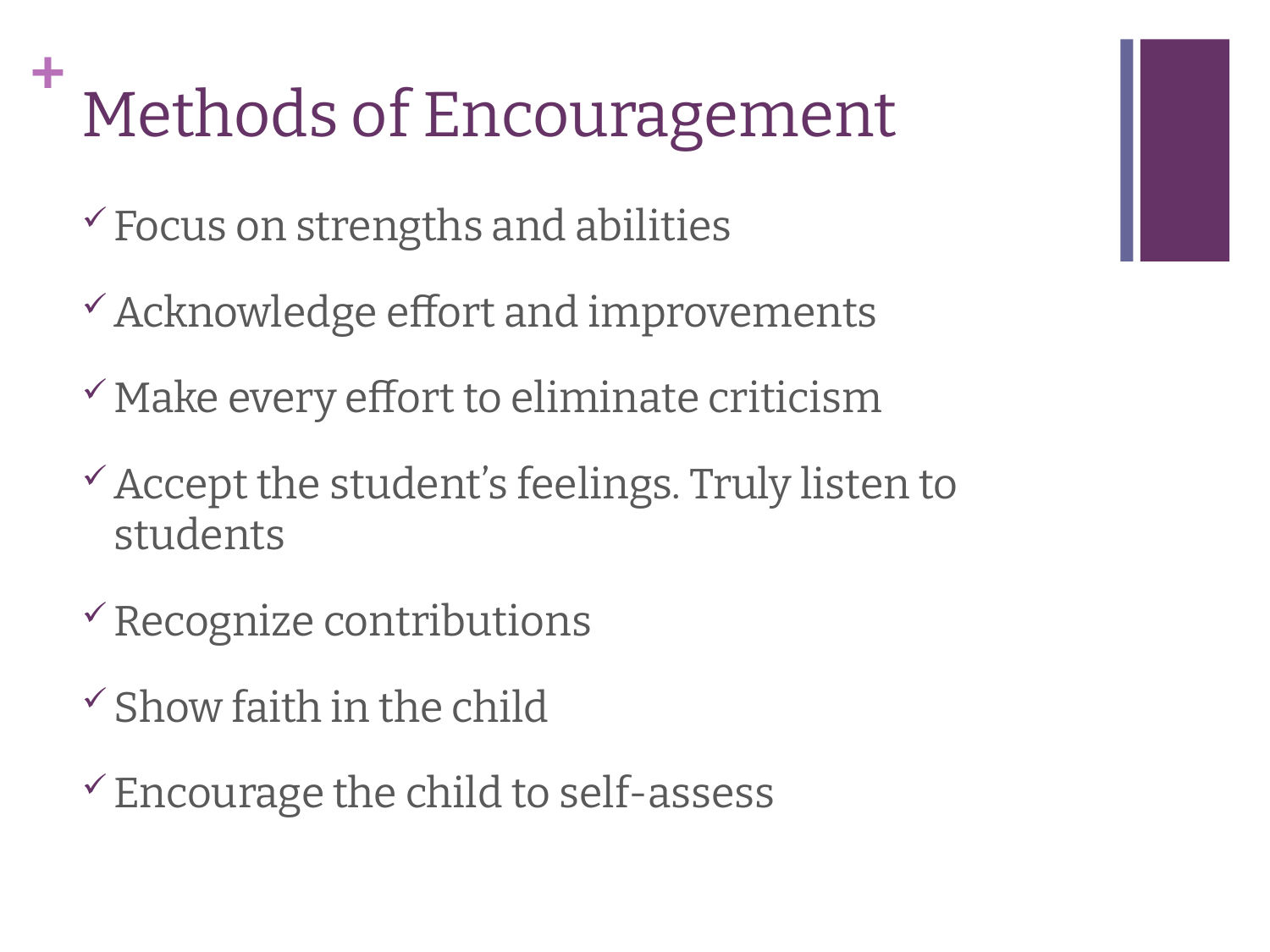

# Methods of Encouragement
Focus on strengths and abilities
Acknowledge effort and improvements
Make every effort to eliminate criticism
Accept the student’s feelings. Truly listen to students
Recognize contributions
Show faith in the child
Encourage the child to self-assess